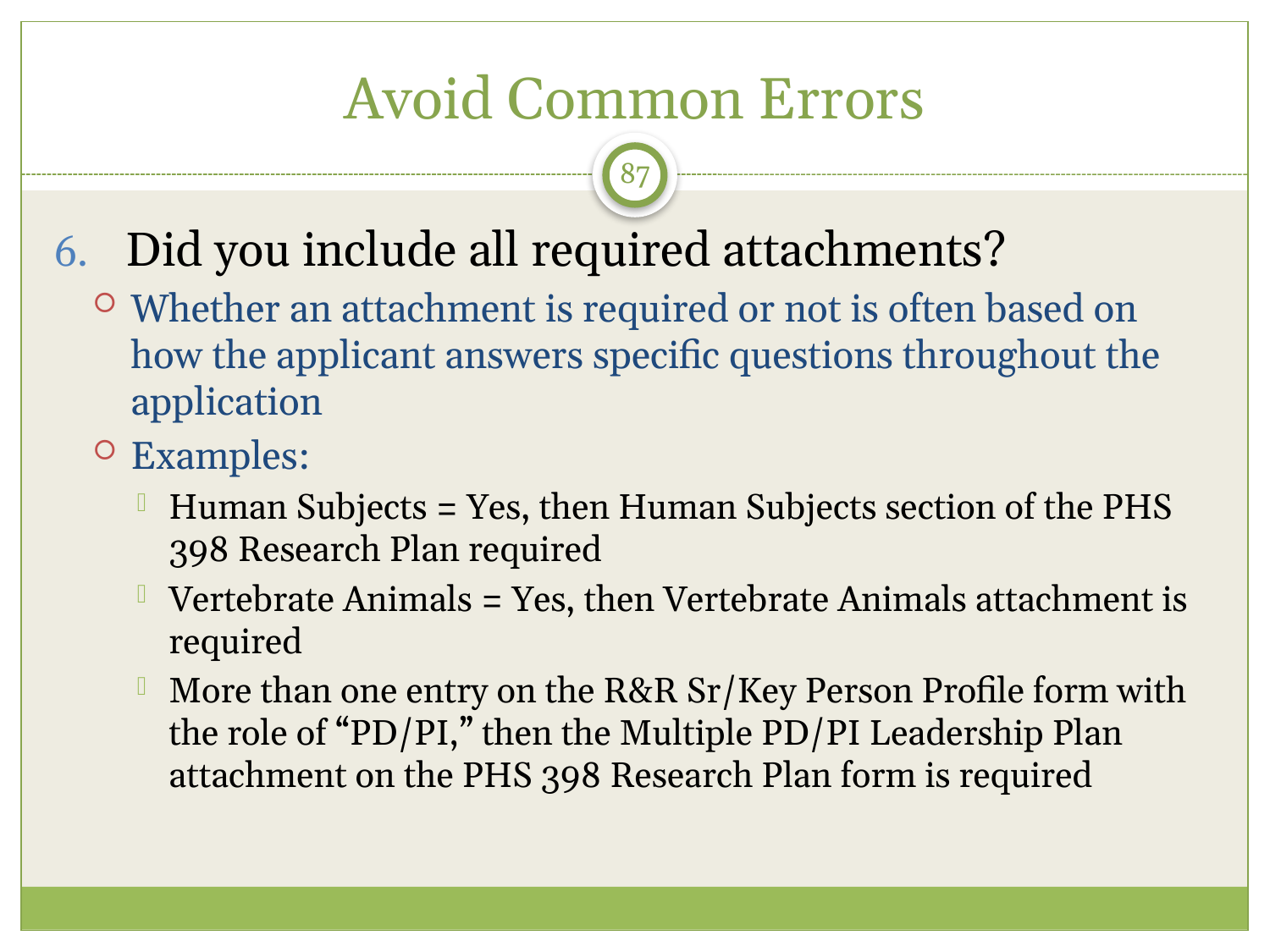

# Avoid Common Errors
87
Did you include all required attachments?
Whether an attachment is required or not is often based on how the applicant answers specific questions throughout the application
Examples:
Human Subjects = Yes, then Human Subjects section of the PHS 398 Research Plan required
Vertebrate Animals = Yes, then Vertebrate Animals attachment is required
More than one entry on the R&R Sr/Key Person Profile form with the role of “PD/PI,” then the Multiple PD/PI Leadership Plan attachment on the PHS 398 Research Plan form is required